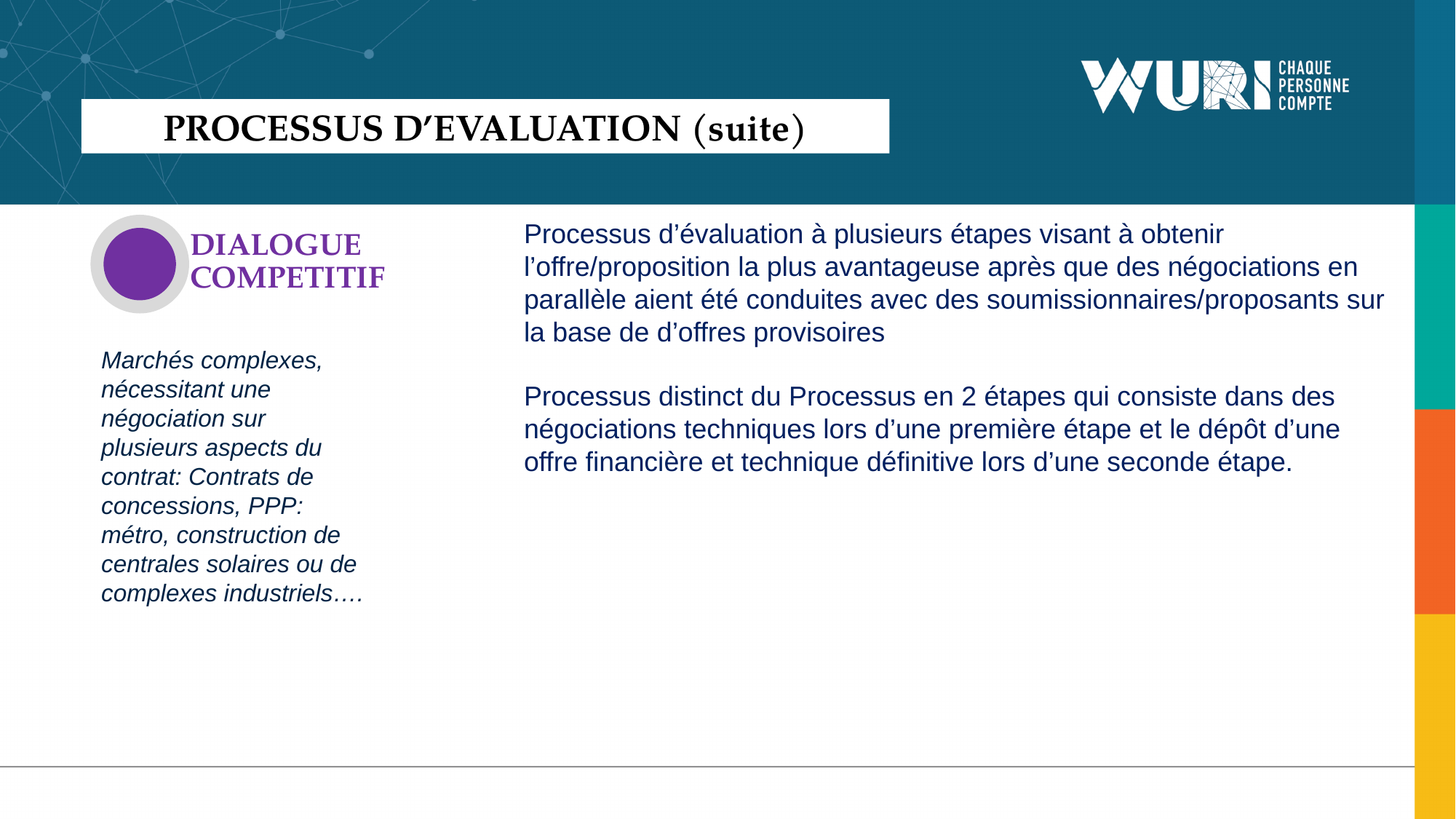

PROCESSUS D’EVALUATION (suite)
Processus d’évaluation à plusieurs étapes visant à obtenir l’offre/proposition la plus avantageuse après que des négociations en parallèle aient été conduites avec des soumissionnaires/proposants sur la base de d’offres provisoires

DIALOGUE COMPETITIF
Marchés complexes, nécessitant une négociation sur plusieurs aspects du contrat: Contrats de concessions, PPP: métro, construction de centrales solaires ou de complexes industriels….
Processus distinct du Processus en 2 étapes qui consiste dans des négociations techniques lors d’une première étape et le dépôt d’une offre financière et technique définitive lors d’une seconde étape.